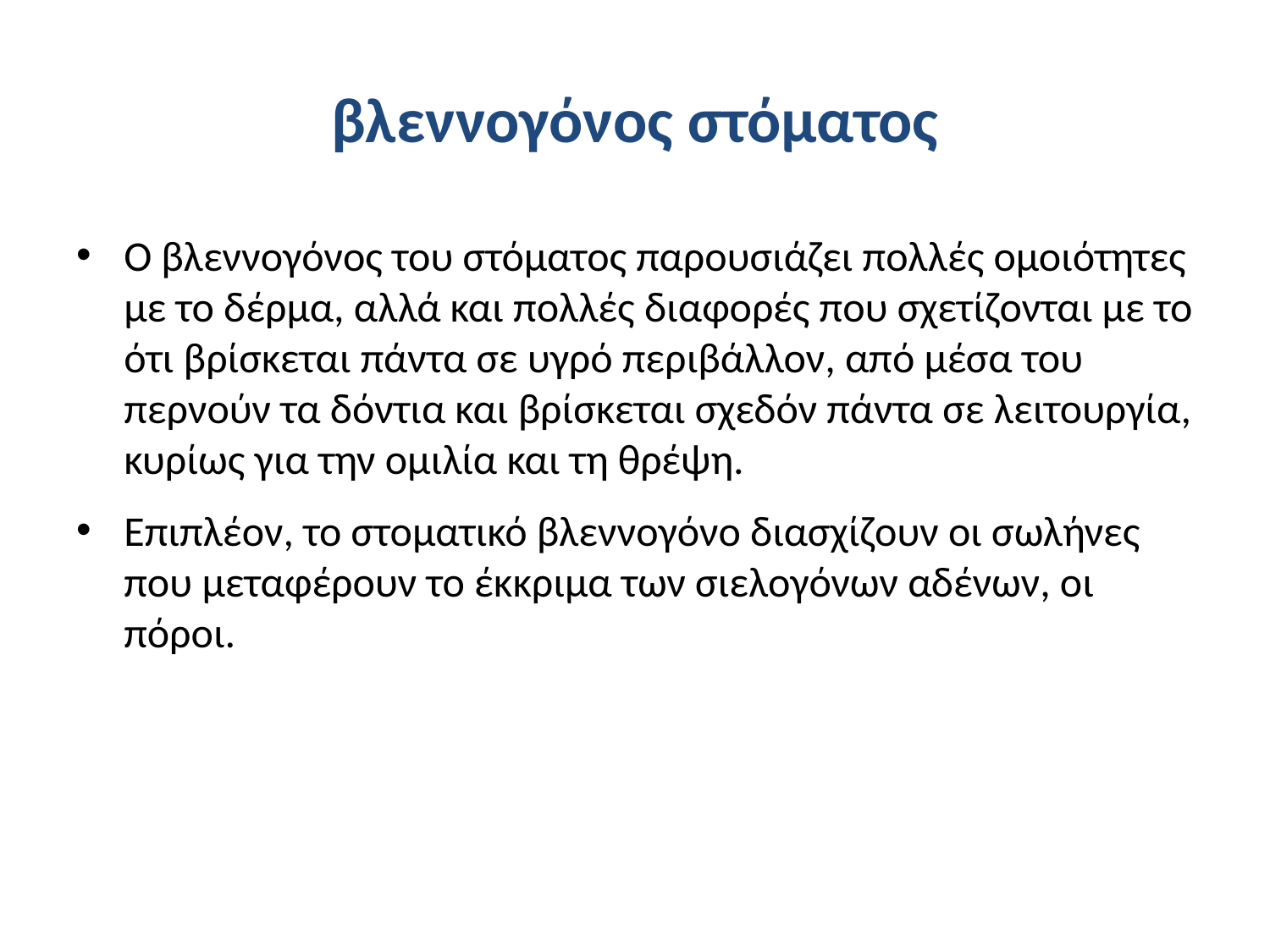

# βλεννογόνος στόματος
Ο βλεννογόνος του στόματος παρουσιάζει πολλές ομοιότητες με το δέρμα, αλλά και πολλές διαφορές που σχετίζονται με το ότι βρίσκεται πάντα σε υγρό περιβάλλον, από μέσα του περνούν τα δόντια και βρίσκεται σχεδόν πάντα σε λειτουργία, κυρίως για την ομιλία και τη θρέψη.
Επιπλέον, το στοματικό βλεννογόνο διασχίζουν οι σωλήνες που μεταφέρουν το έκκριμα των σιελογόνων αδένων, οι πόροι.